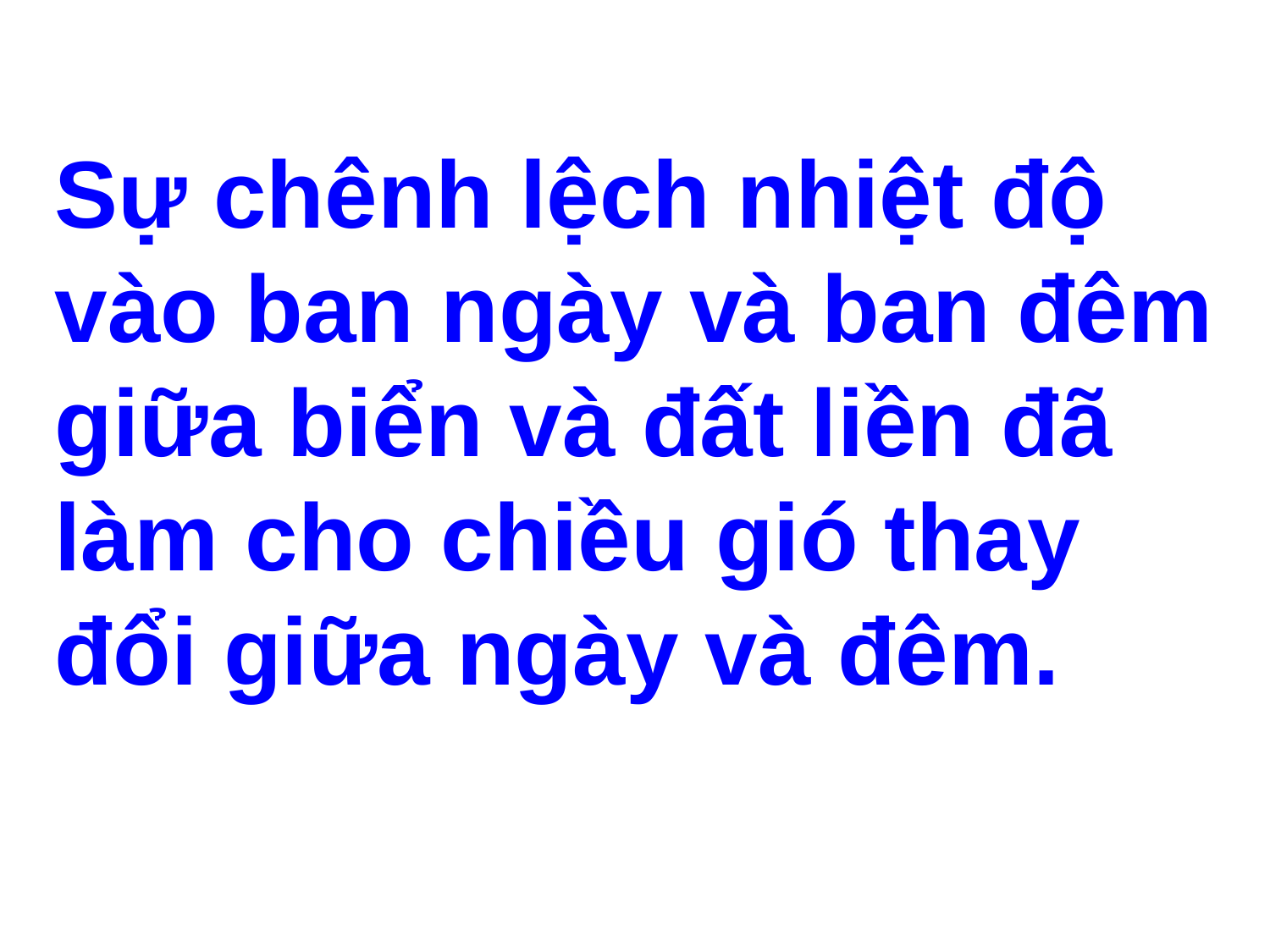

Sự chênh lệch nhiệt độ vào ban ngày và ban đêm giữa biển và đất liền đã làm cho chiều gió thay đổi giữa ngày và đêm.